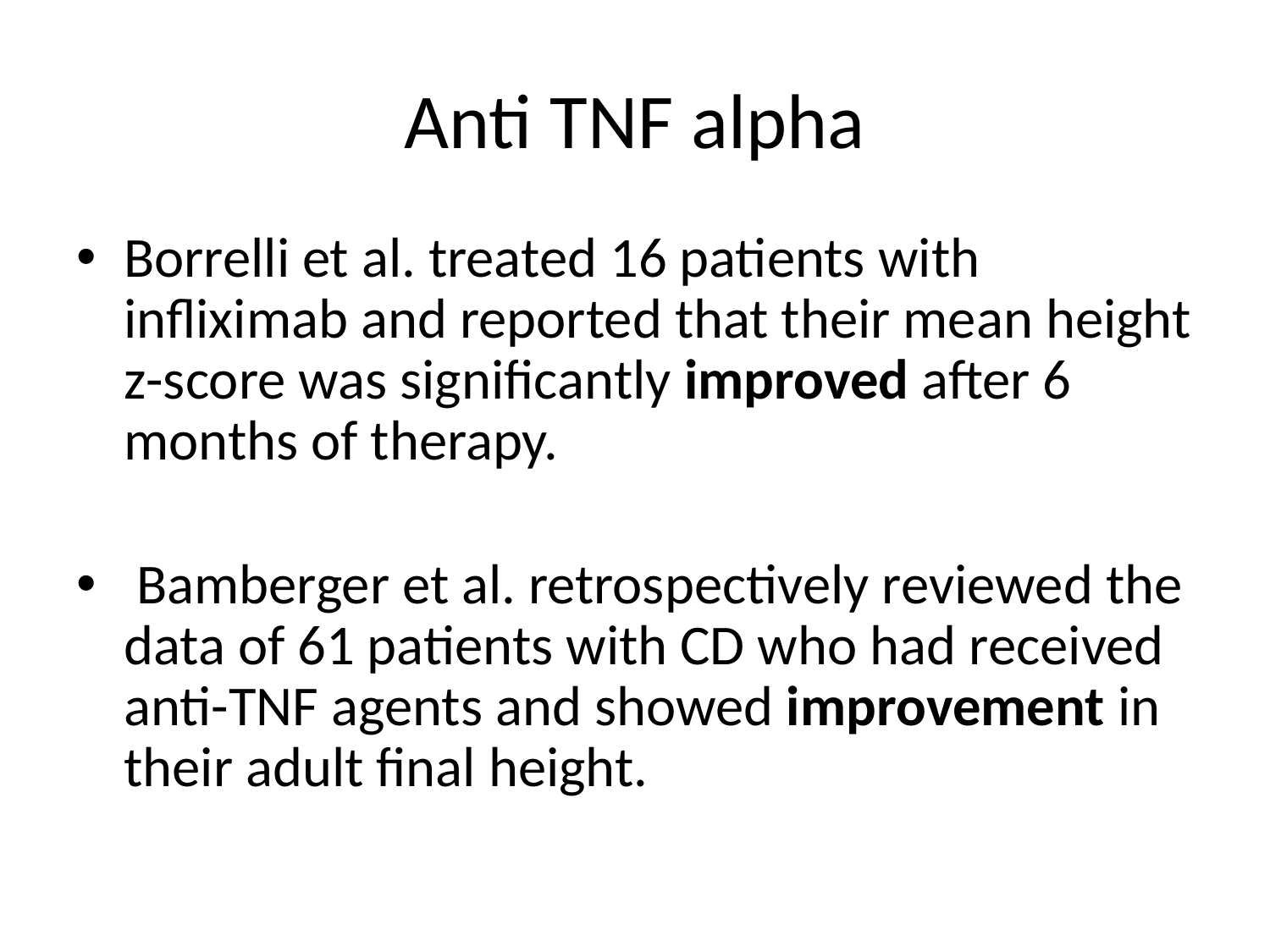

# Anti TNF alpha
Borrelli et al. treated 16 patients with infliximab and reported that their mean height z-score was significantly improved after 6 months of therapy.

 Bamberger et al. retrospectively reviewed the data of 61 patients with CD who had received anti-TNF agents and showed improvement in their adult final height.